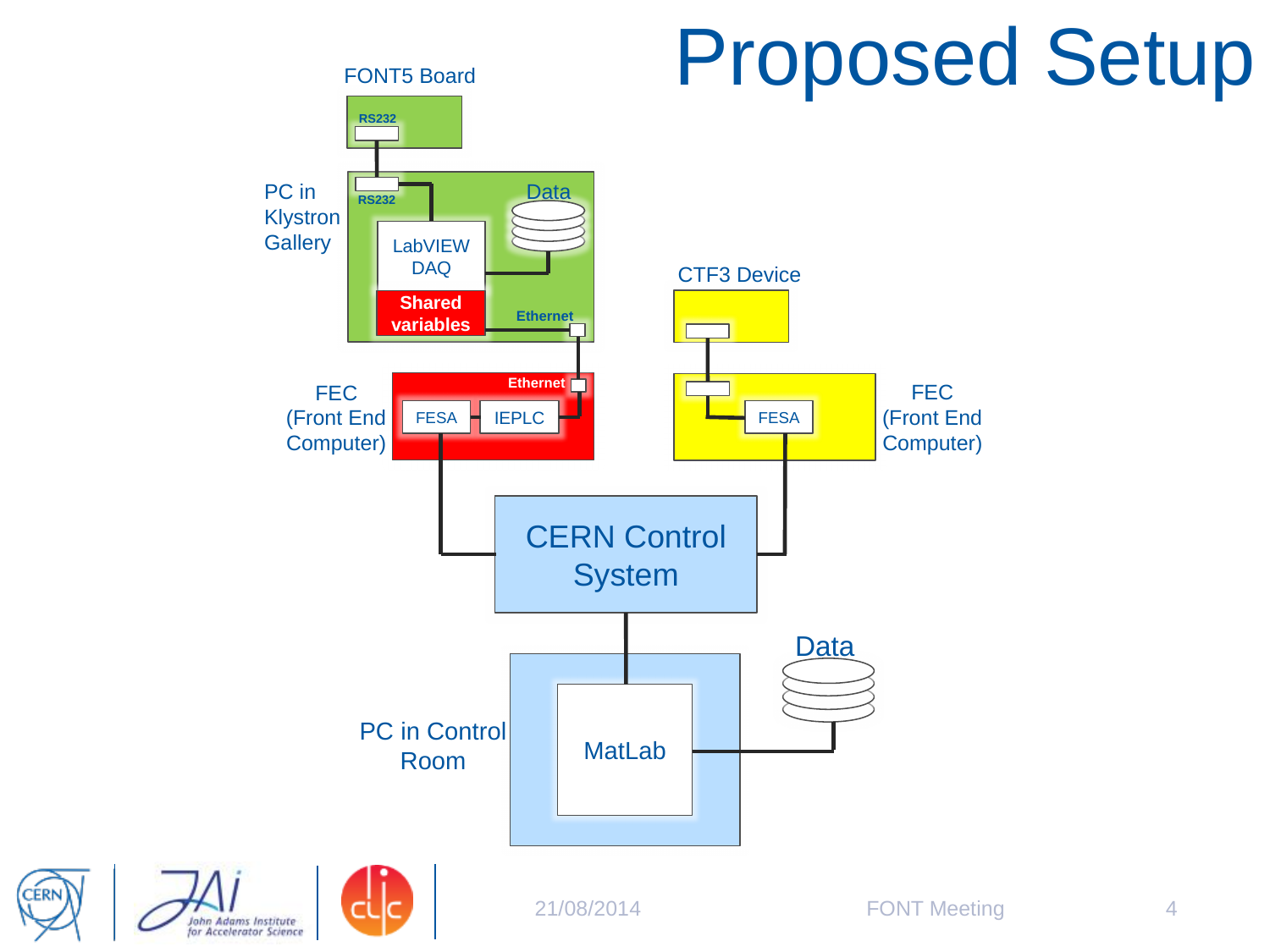

Proposed Setup
FONT5 Board

RS232

Data
PC in Klystron Gallery

RS232

LabVIEW
DAQ

Shared variables
Ethernet

Ethernet

FEC
(Front End Computer)

FESA
IEPLC
CTF3 Device

FEC
(Front End Computer)

FESA
CERN Control System
Data

MatLab

PC in Control Room
21/08/2014
FONT Meeting
4